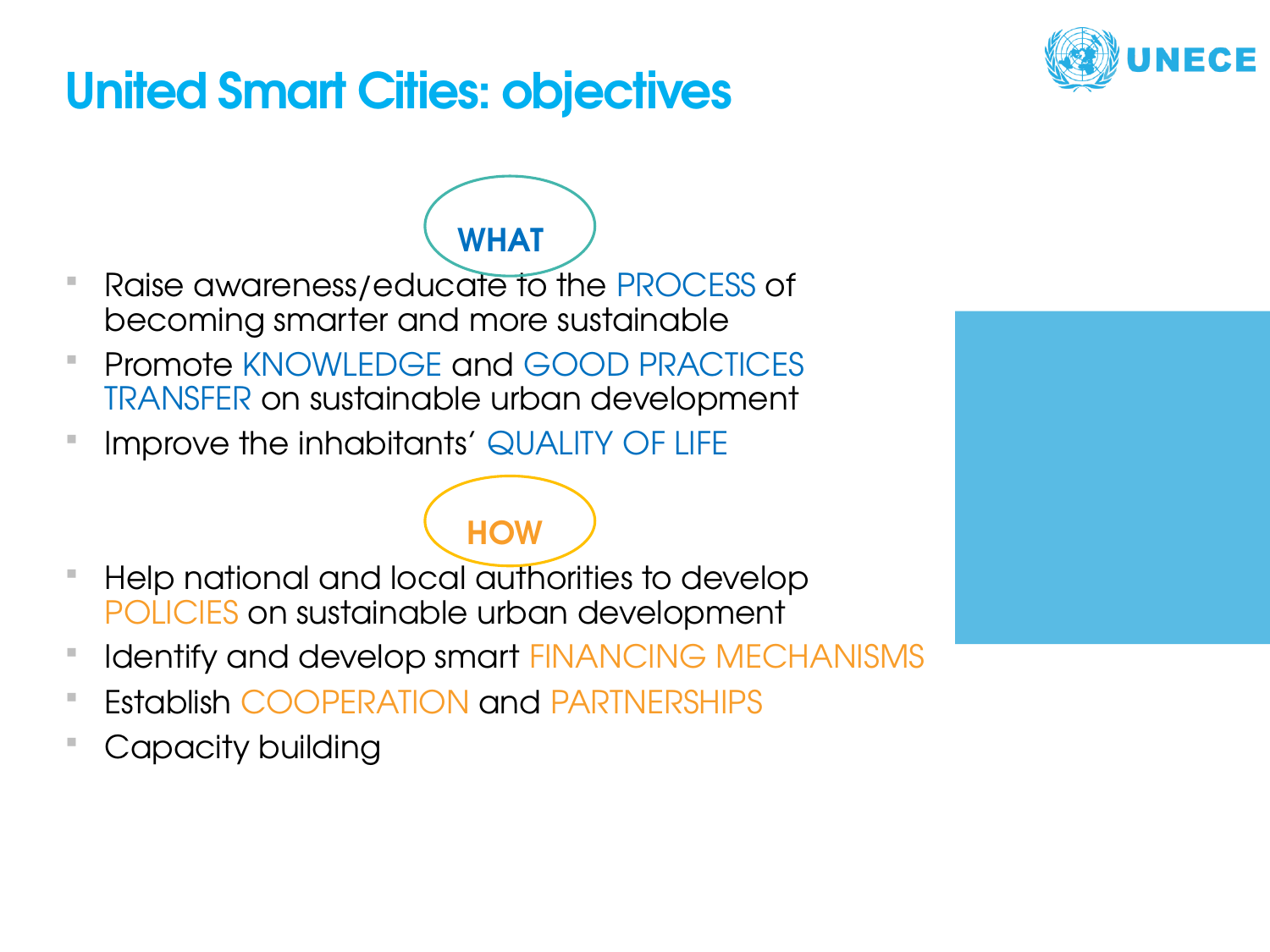

# United Smart Cities: objectives

WHAT
Raise awareness/educate to the PROCESS of becoming smarter and more sustainable
Promote KNOWLEDGE and GOOD PRACTICES TRANSFER on sustainable urban development
Improve the inhabitants’ QUALITY OF LIFE

 HOW
Help national and local authorities to develop POLICIES on sustainable urban development
Identify and develop smart FINANCING MECHANISMS
Establish COOPERATION and PARTNERSHIPS
Capacity building